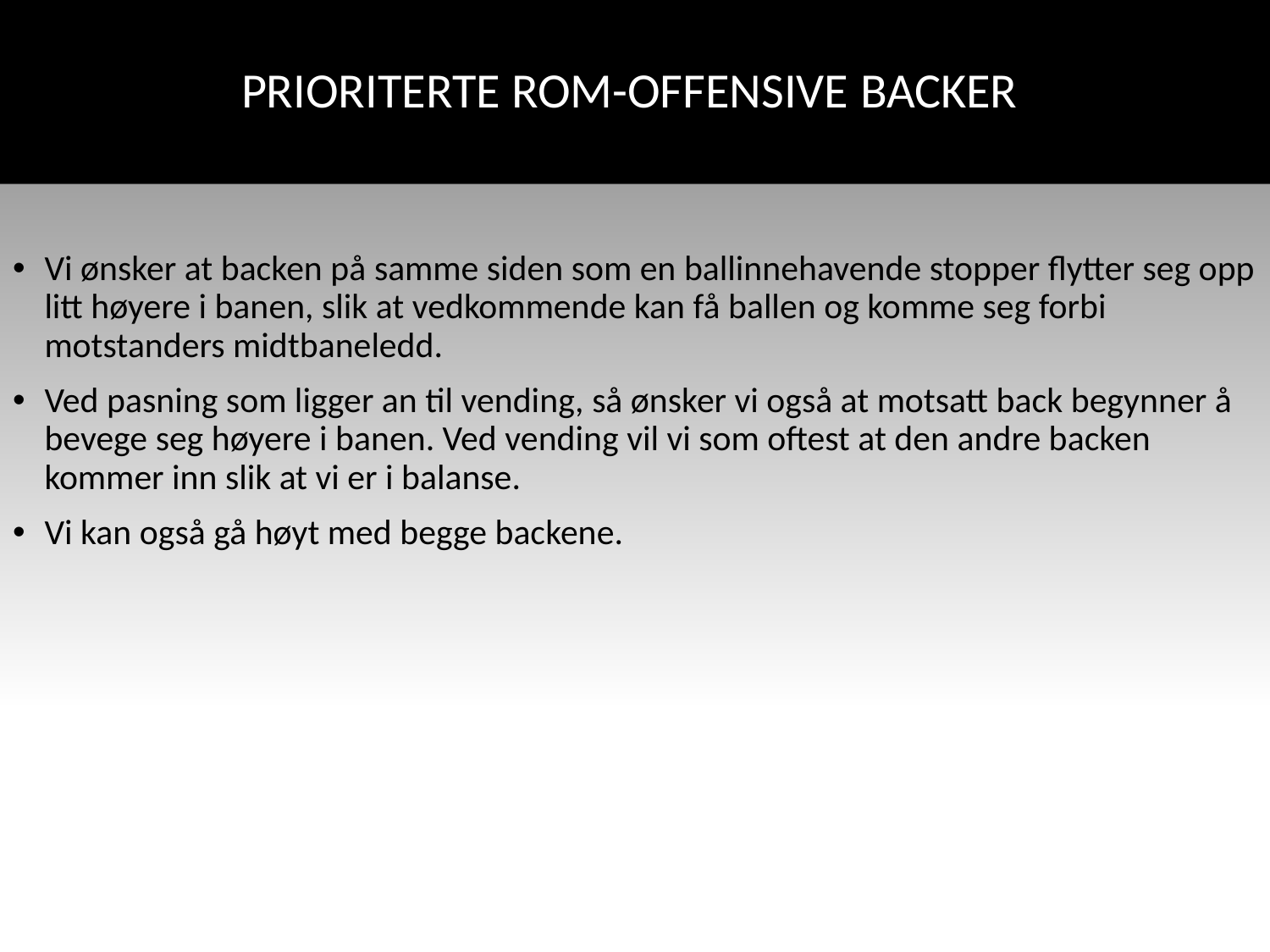

# PRIORITERTE ROM-OFFENSIVE BackER

Vi ønsker at backen på samme siden som en ballinnehavende stopper flytter seg opp litt høyere i banen, slik at vedkommende kan få ballen og komme seg forbi motstanders midtbaneledd.
Ved pasning som ligger an til vending, så ønsker vi også at motsatt back begynner å bevege seg høyere i banen. Ved vending vil vi som oftest at den andre backen kommer inn slik at vi er i balanse.
Vi kan også gå høyt med begge backene.